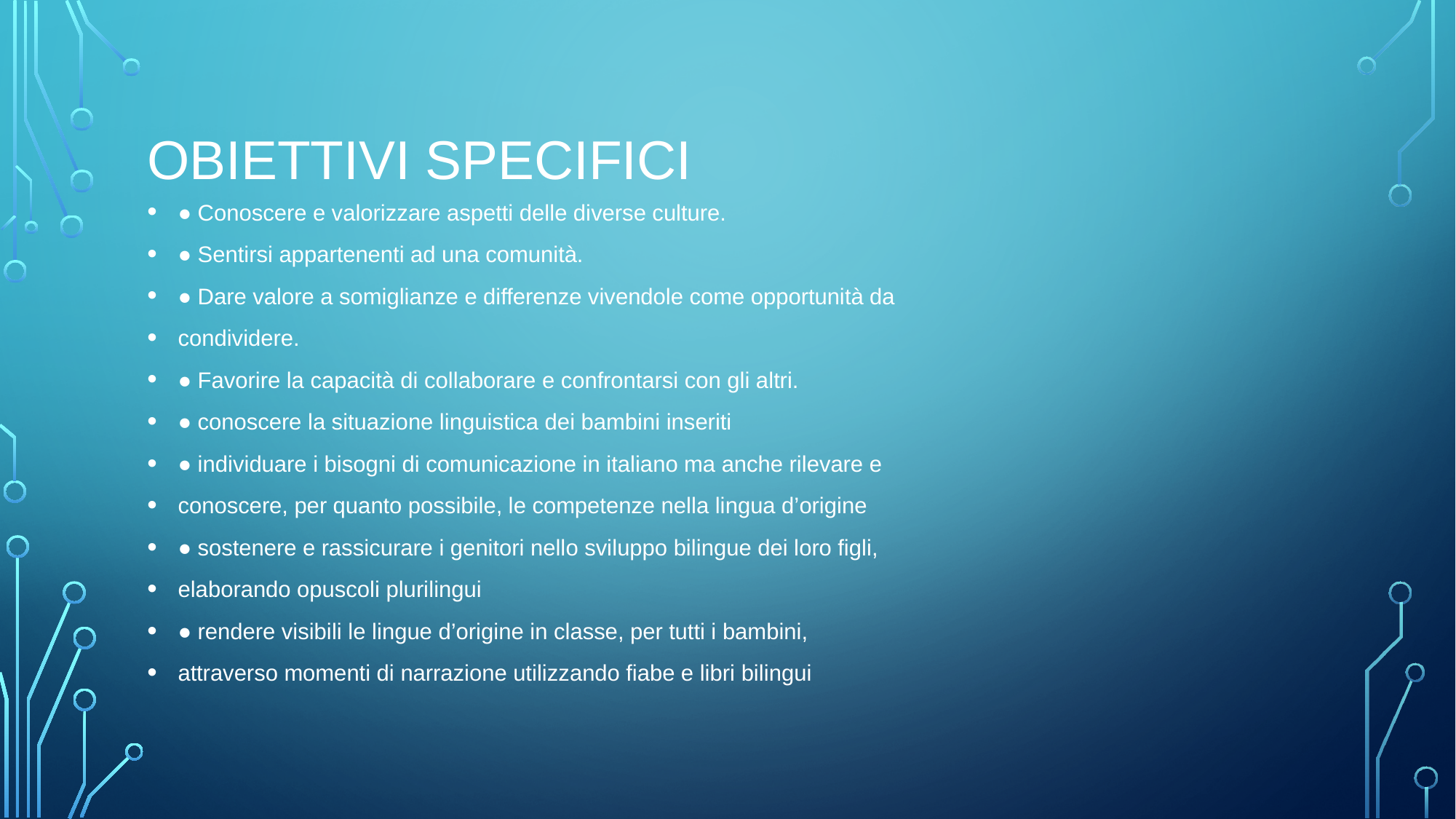

# Obiettivi specifici
● Conoscere e valorizzare aspetti delle diverse culture.
● Sentirsi appartenenti ad una comunità.
● Dare valore a somiglianze e differenze vivendole come opportunità da
condividere.
● Favorire la capacità di collaborare e confrontarsi con gli altri.
● conoscere la situazione linguistica dei bambini inseriti
● individuare i bisogni di comunicazione in italiano ma anche rilevare e
conoscere, per quanto possibile, le competenze nella lingua d’origine
● sostenere e rassicurare i genitori nello sviluppo bilingue dei loro figli,
elaborando opuscoli plurilingui
● rendere visibili le lingue d’origine in classe, per tutti i bambini,
attraverso momenti di narrazione utilizzando fiabe e libri bilingui